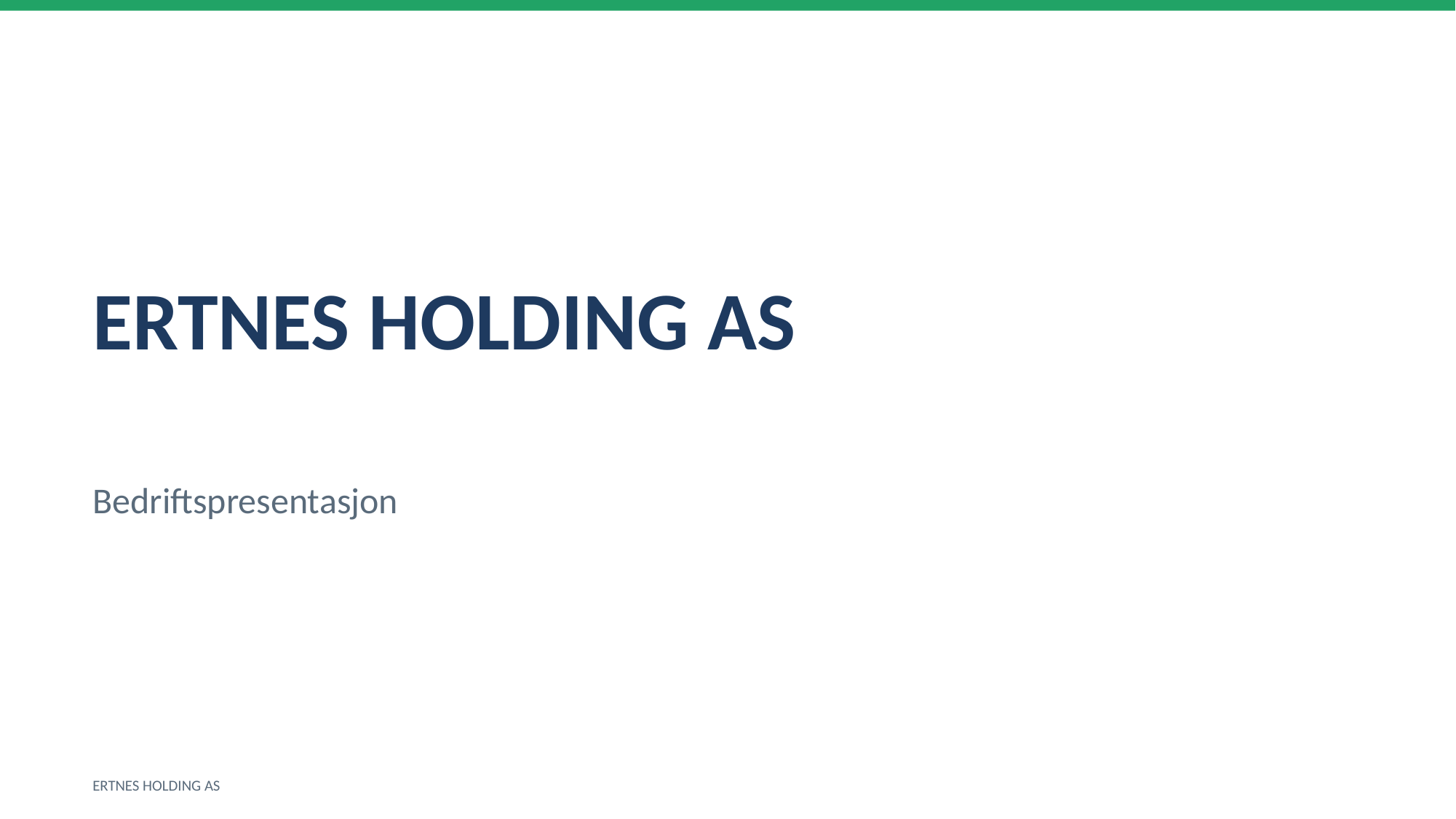

ERTNES HOLDING AS
Bedriftspresentasjon
ERTNES HOLDING AS